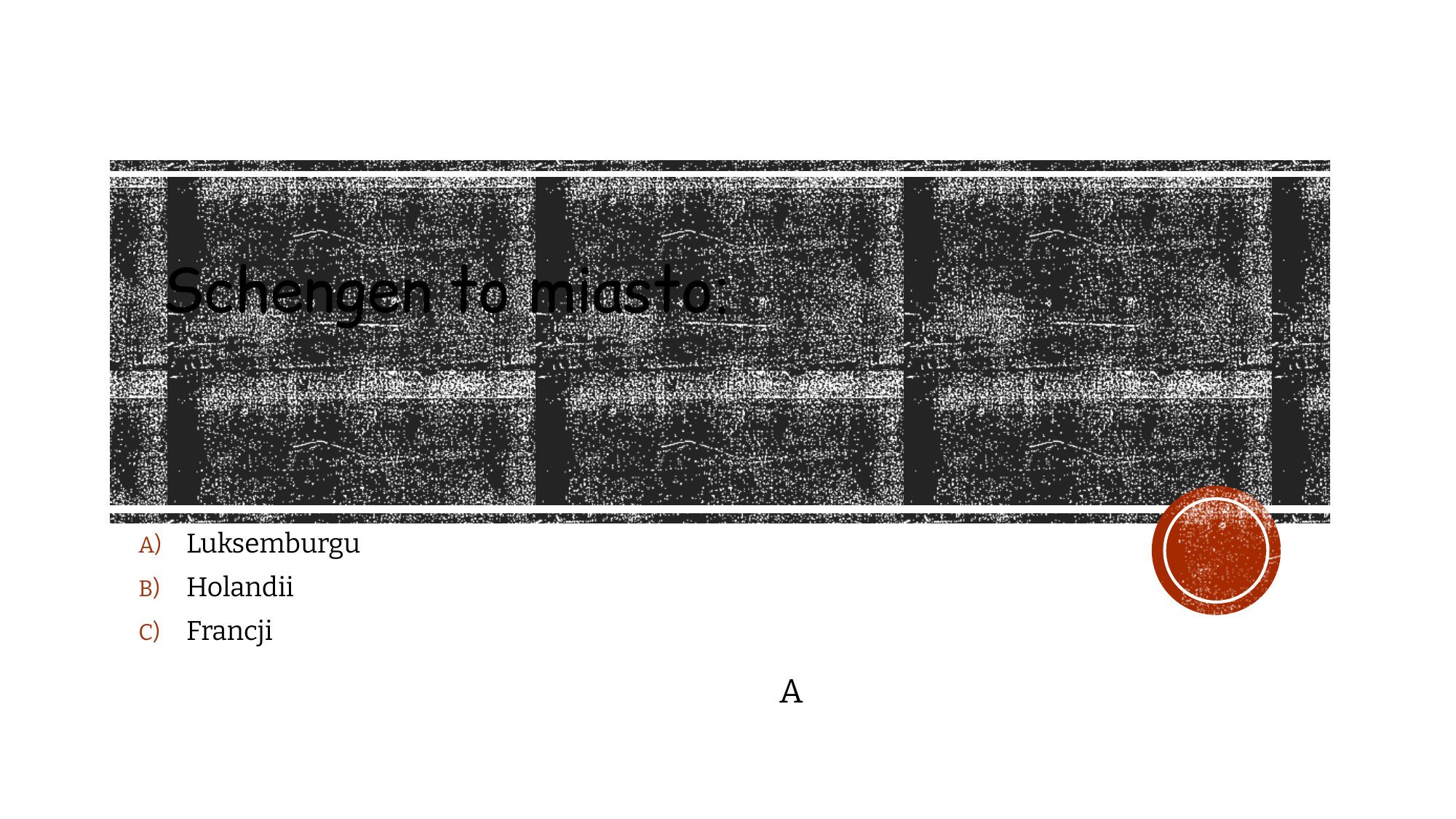

# Schengen to miasto:
Luksemburgu
Holandii
Francji
A